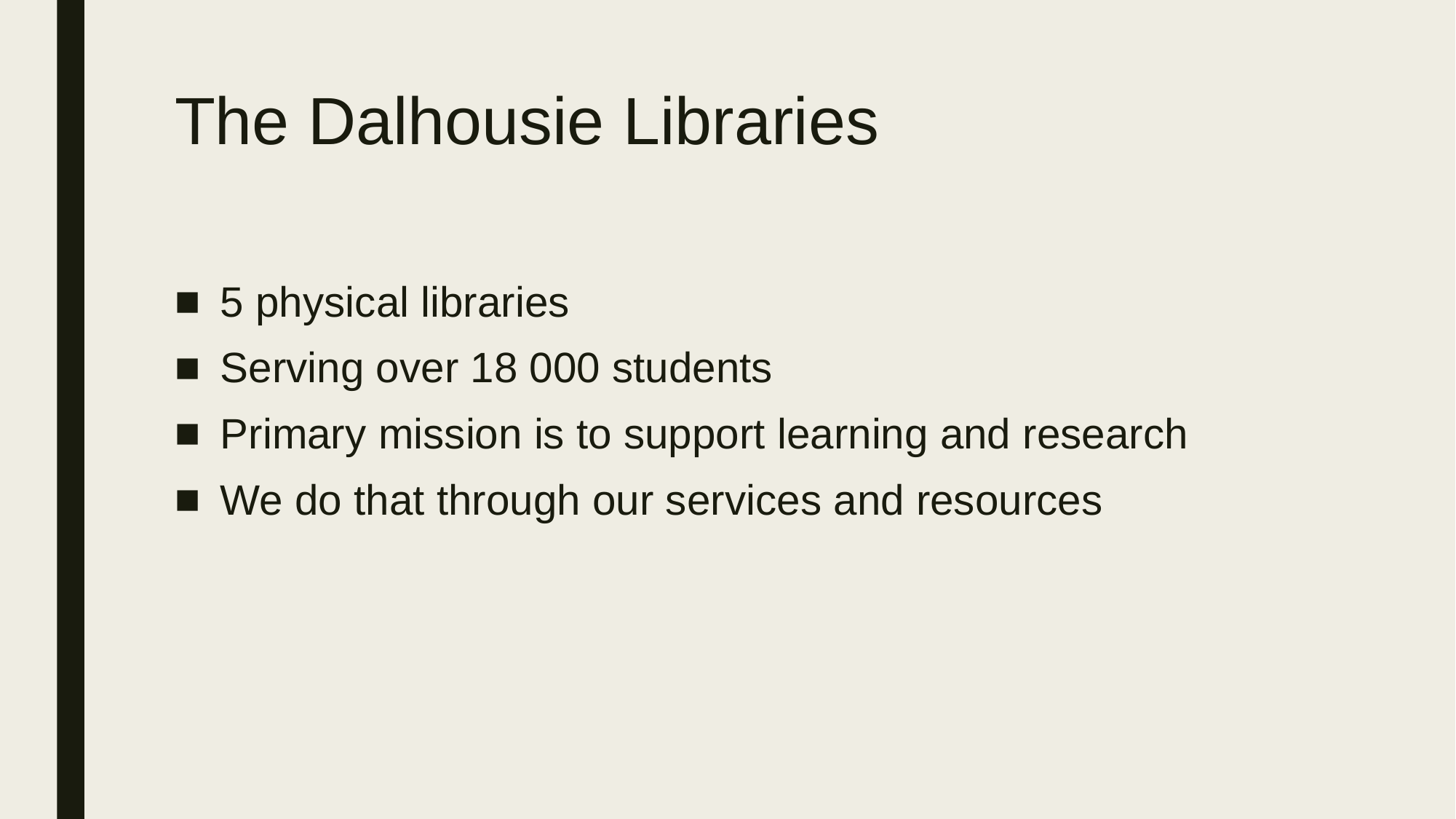

# The Dalhousie Libraries
5 physical libraries
Serving over 18 000 students
Primary mission is to support learning and research
We do that through our services and resources